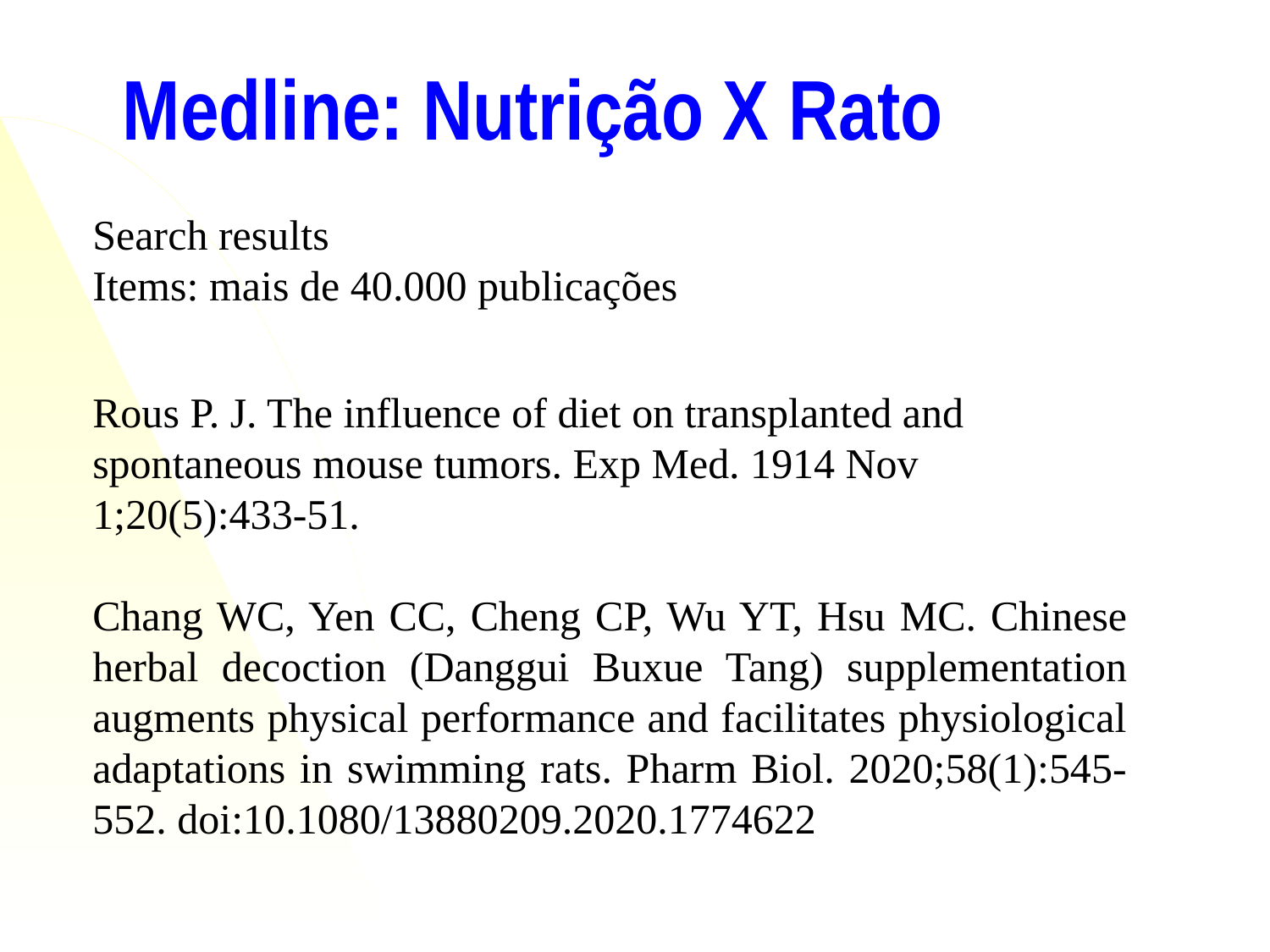

Medline: Nutrição X Rato
Search results
Items: mais de 40.000 publicações
Rous P. J. The influence of diet on transplanted and spontaneous mouse tumors. Exp Med. 1914 Nov 1;20(5):433-51.

Chang WC, Yen CC, Cheng CP, Wu YT, Hsu MC. Chinese herbal decoction (Danggui Buxue Tang) supplementation augments physical performance and facilitates physiological adaptations in swimming rats. Pharm Biol. 2020;58(1):545-552. doi:10.1080/13880209.2020.1774622